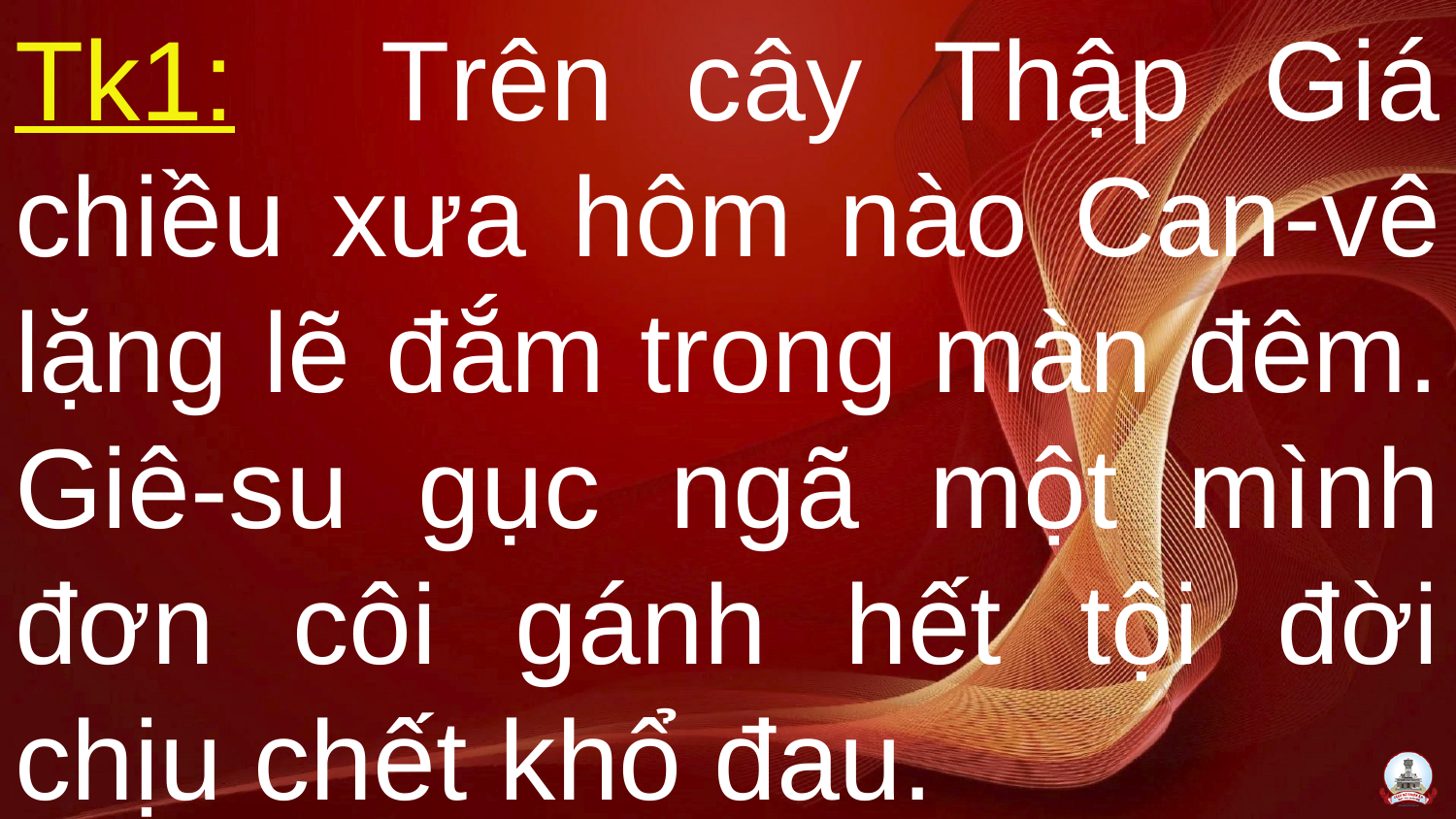

Tk1:  Trên cây Thập Giá chiều xưa hôm nào Can-vê lặng lẽ đắm trong màn đêm. Giê-su gục ngã một mình đơn côi gánh hết tội đời chịu chết khổ đau.